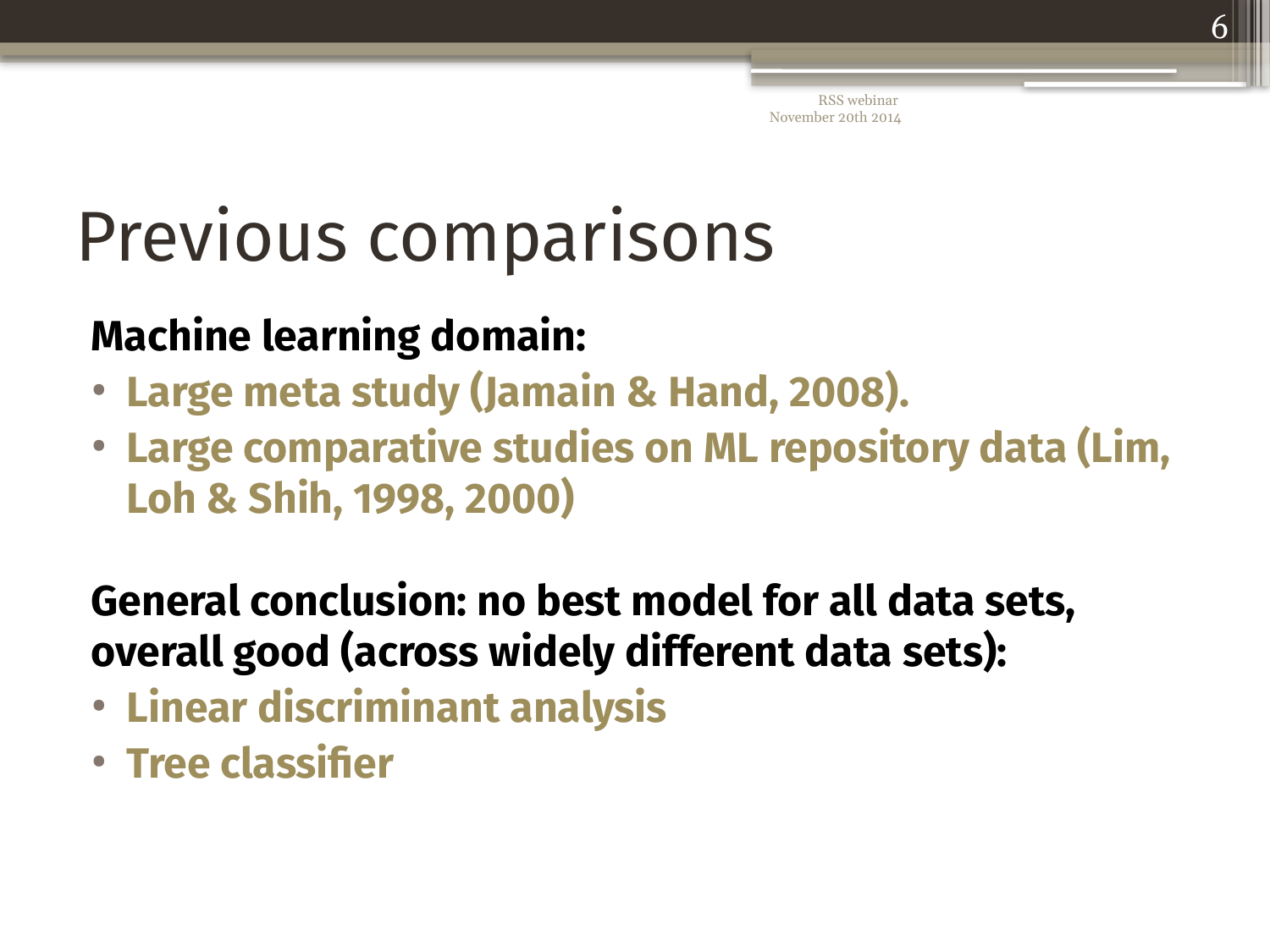

6
RSS webinar
November 20th 2014
# Previous comparisons
Machine learning domain:
Large meta study (Jamain & Hand, 2008).
Large comparative studies on ML repository data (Lim, Loh & Shih, 1998, 2000)

General conclusion: no best model for all data sets, overall good (across widely different data sets):
Linear discriminant analysis
Tree classifier